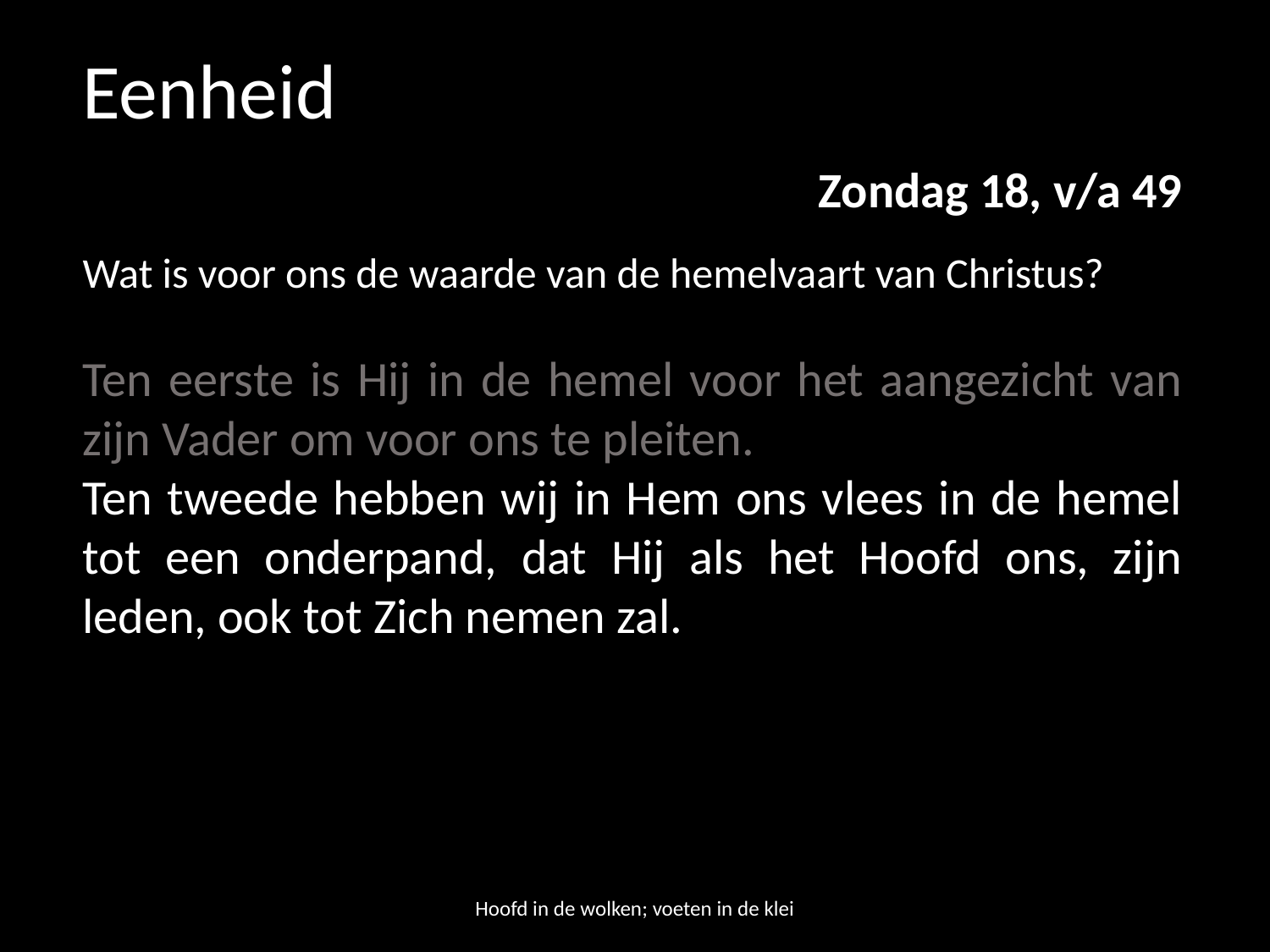

Eenheid
# Zondag 18, v/a 49
Wat is voor ons de waarde van de hemelvaart van Christus?

Ten eerste is Hij in de hemel voor het aangezicht van zijn Vader om voor ons te pleiten.
Ten tweede hebben wij in Hem ons vlees in de hemel tot een onderpand, dat Hij als het Hoofd ons, zijn leden, ook tot Zich nemen zal.
Hoofd in de wolken; voeten in de klei